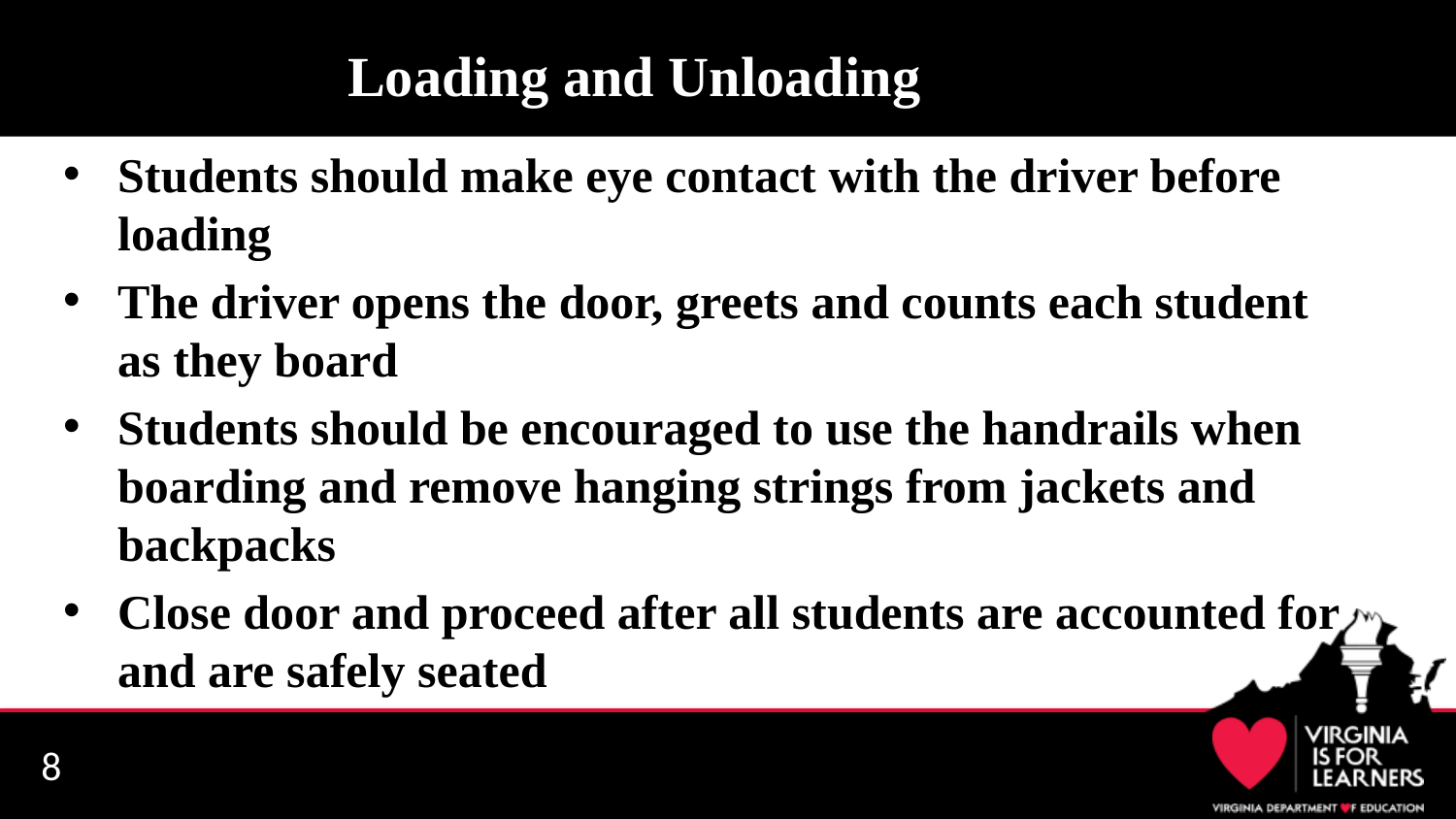

# Loading and Unloading
Students should make eye contact with the driver before loading
The driver opens the door, greets and counts each student as they board
Students should be encouraged to use the handrails when boarding and remove hanging strings from jackets and backpacks
Close door and proceed after all students are accounted for and are safely seated